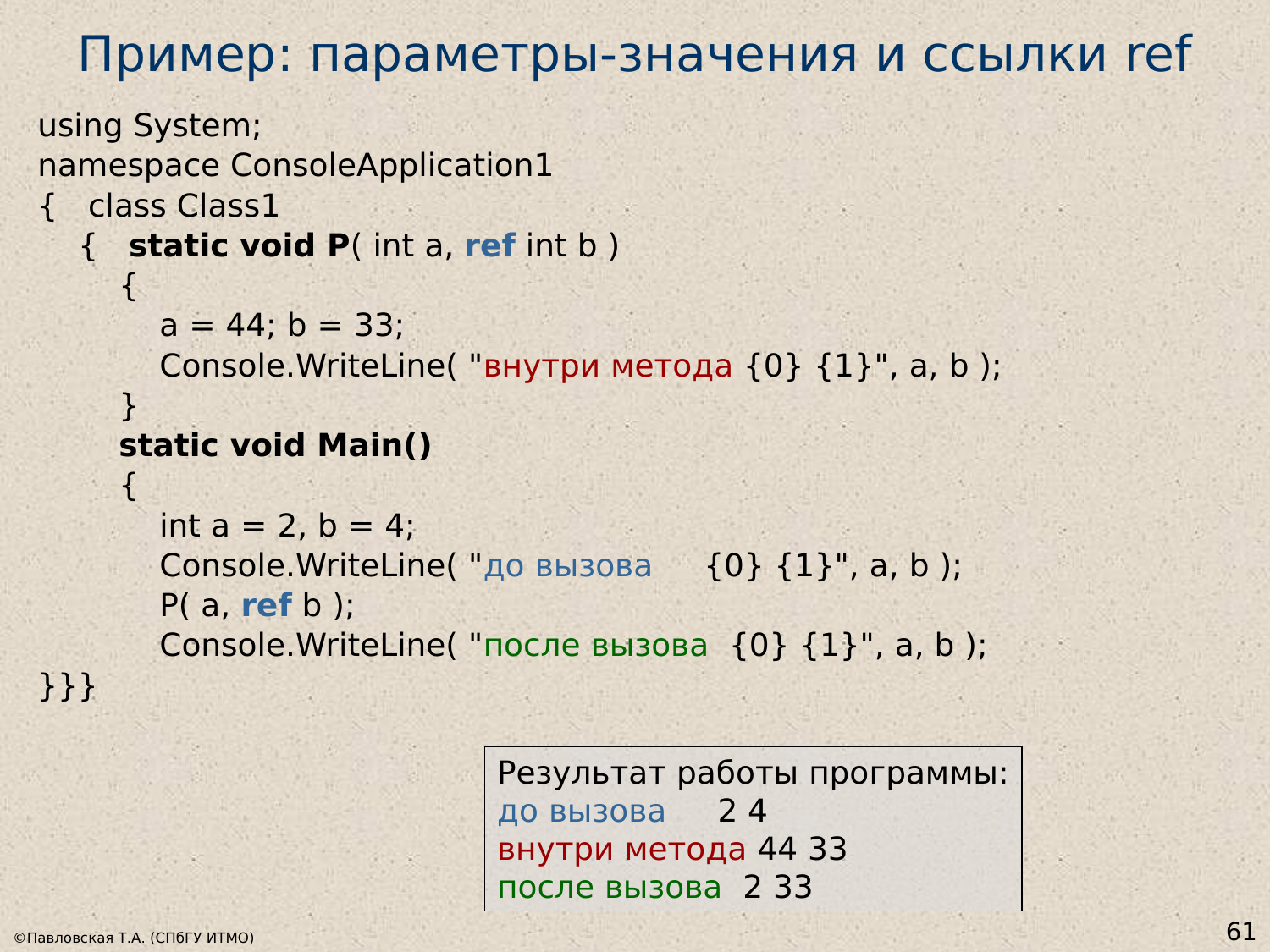

# Пример: параметры-значения и ссылки ref
using System;
namespace ConsoleApplication1
{   class Class1
    {   static void P( int a, ref int b )
        {
            a = 44; b = 33;
            Console.WriteLine( "внутри метода {0} {1}", a, b );
        }
        static void Main()
        {
            int a = 2, b = 4;
            Console.WriteLine( "до вызова     {0} {1}", a, b );
            P( a, ref b );
            Console.WriteLine( "после вызова  {0} {1}", a, b );
}}}
Результат работы программы:
до вызова     2 4
внутри метода 44 33
после вызова  2 33
61
©Павловская Т.А. (СПбГУ ИТМО)